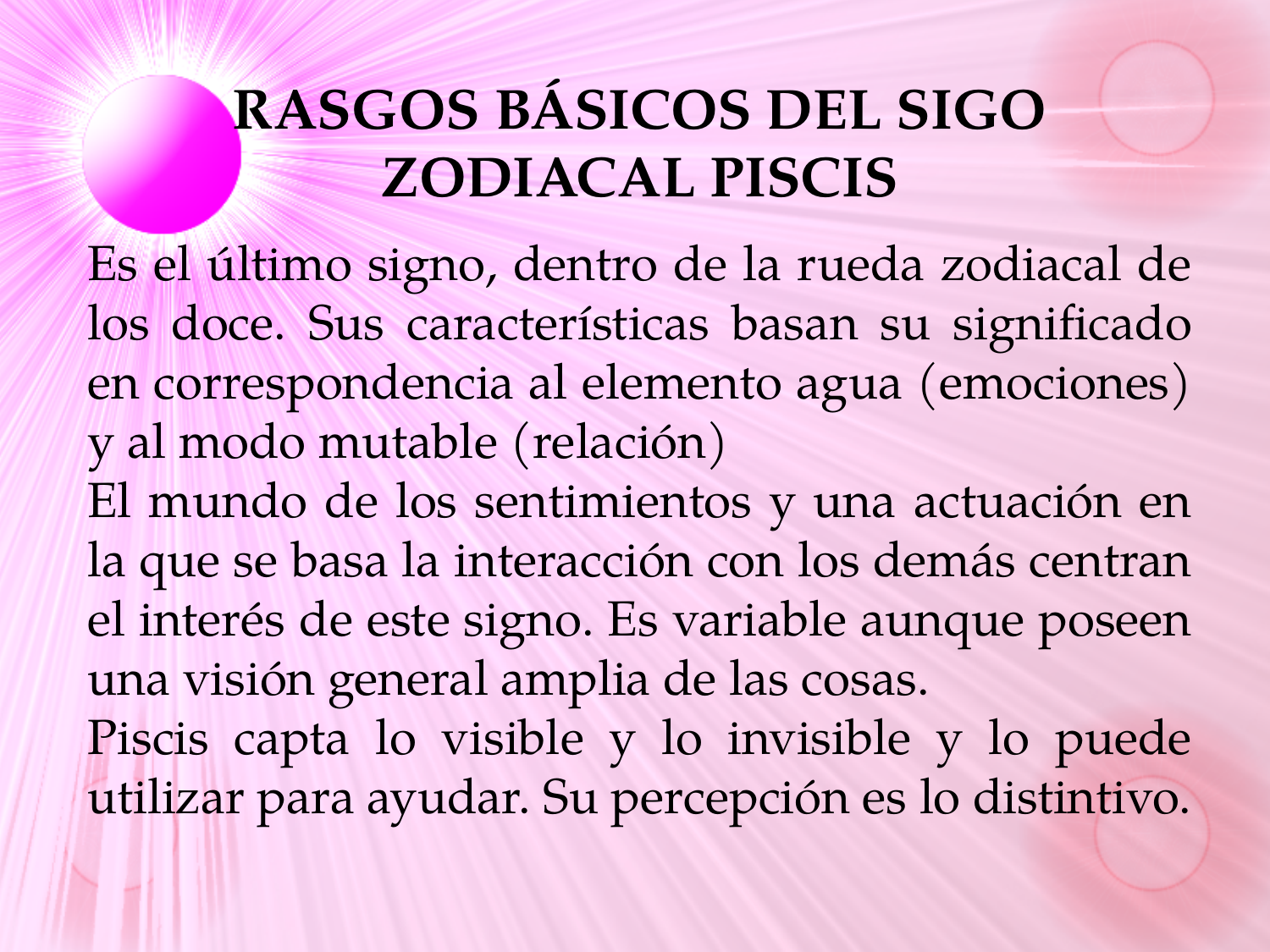

RASGOS BÁSICOS DEL SIGO ZODIACAL PISCIS

Es el último signo, dentro de la rueda zodiacal de los doce. Sus características basan su significado en correspondencia al elemento agua (emociones) y al modo mutable (relación)
El mundo de los sentimientos y una actuación en la que se basa la interacción con los demás centran el interés de este signo. Es variable aunque poseen una visión general amplia de las cosas.
Piscis capta lo visible y lo invisible y lo puede utilizar para ayudar. Su percepción es lo distintivo.